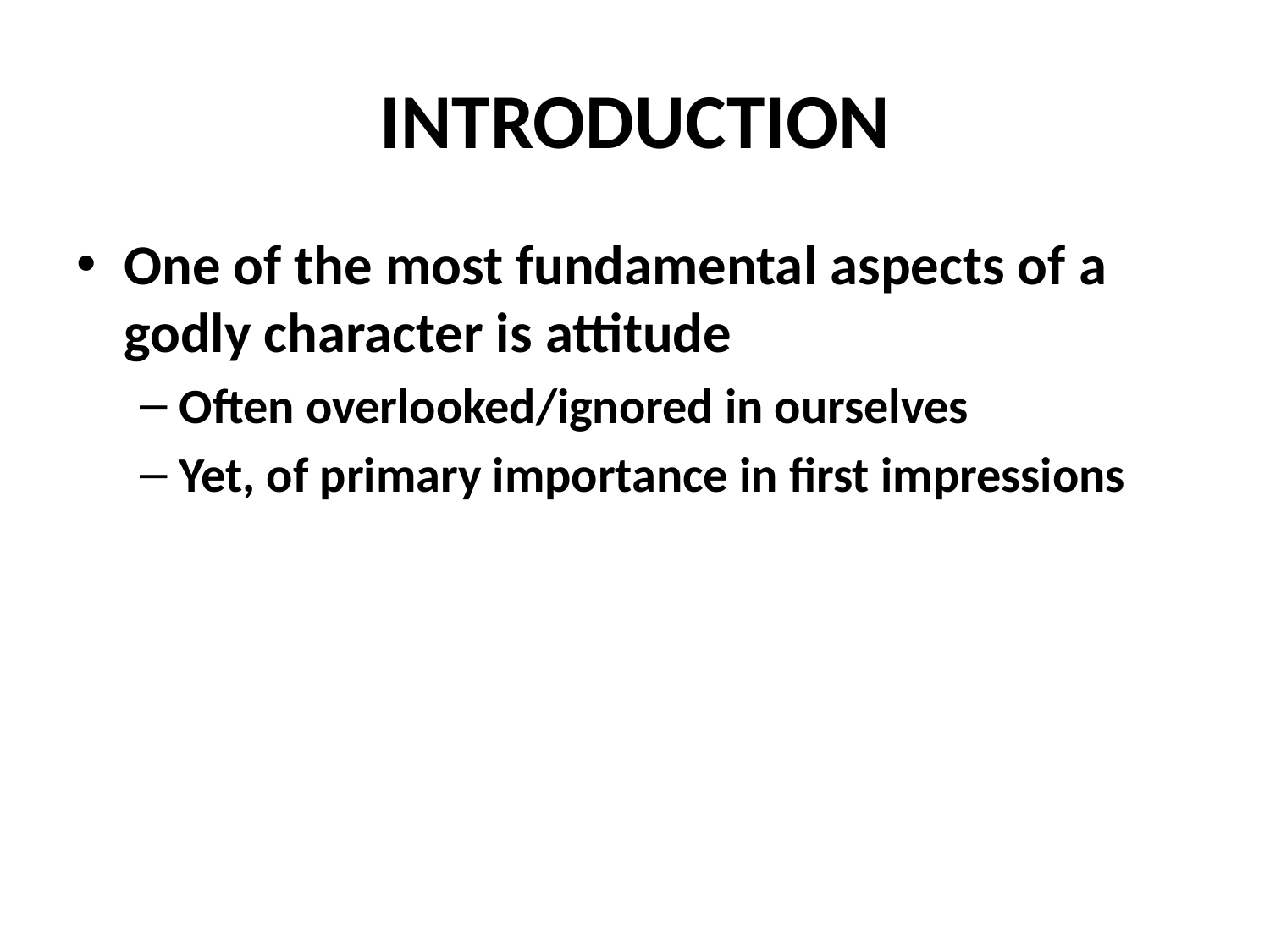

# INTRODUCTION
One of the most fundamental aspects of a godly character is attitude
Often overlooked/ignored in ourselves
Yet, of primary importance in first impressions